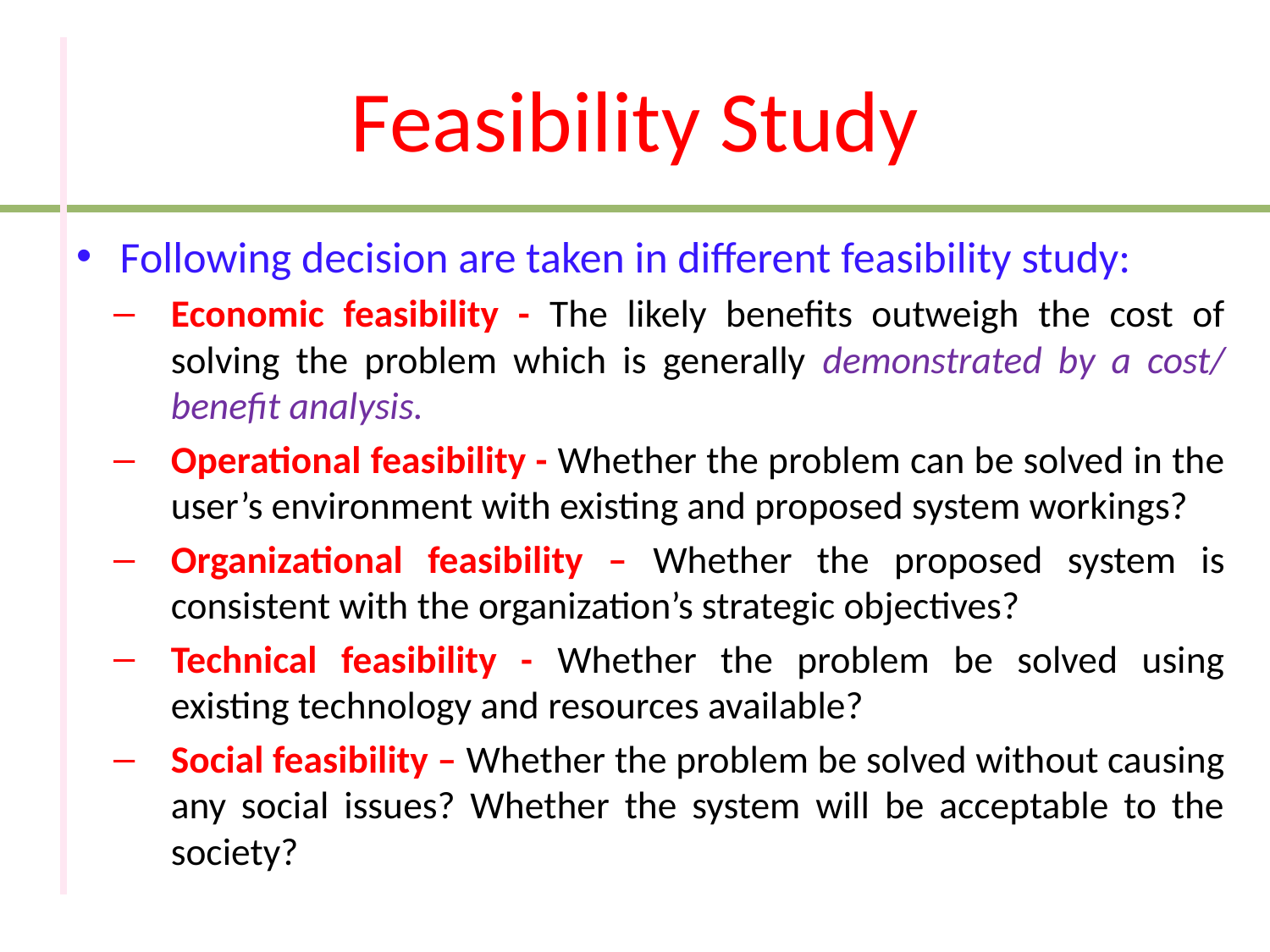

# Feasibility Study
Following decision are taken in different feasibility study:
Economic feasibility - The likely benefits outweigh the cost of solving the problem which is generally demonstrated by a cost/ benefit analysis.
Operational feasibility - Whether the problem can be solved in the user’s environment with existing and proposed system workings?
Organizational feasibility – Whether the proposed system is consistent with the organization’s strategic objectives?
Technical feasibility - Whether the problem be solved using existing technology and resources available?
Social feasibility – Whether the problem be solved without causing any social issues? Whether the system will be acceptable to the society?